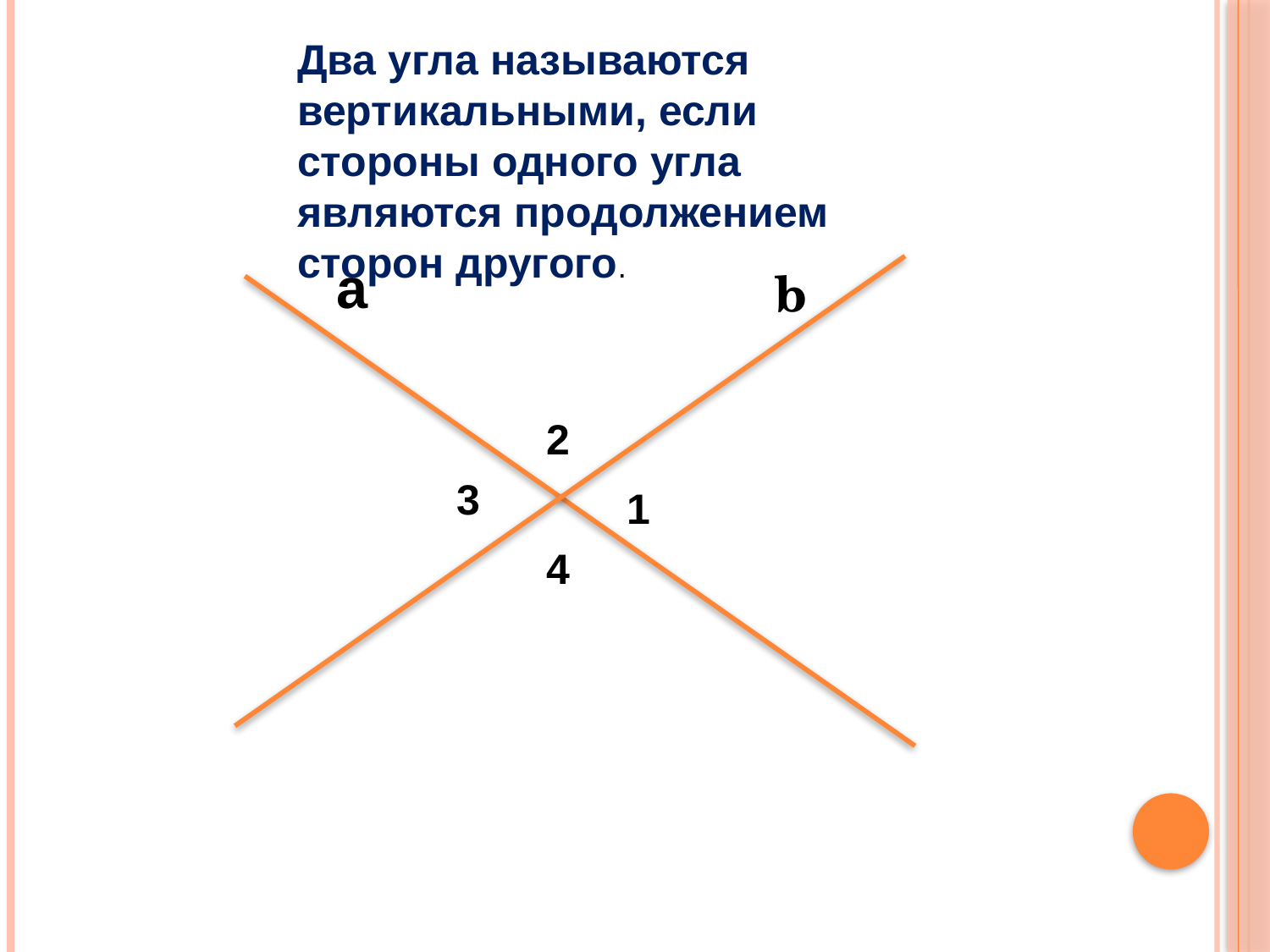

Два угла называются вертикальными, если стороны одного угла являются продолжением сторон другого.
а
b
2
3
1
4